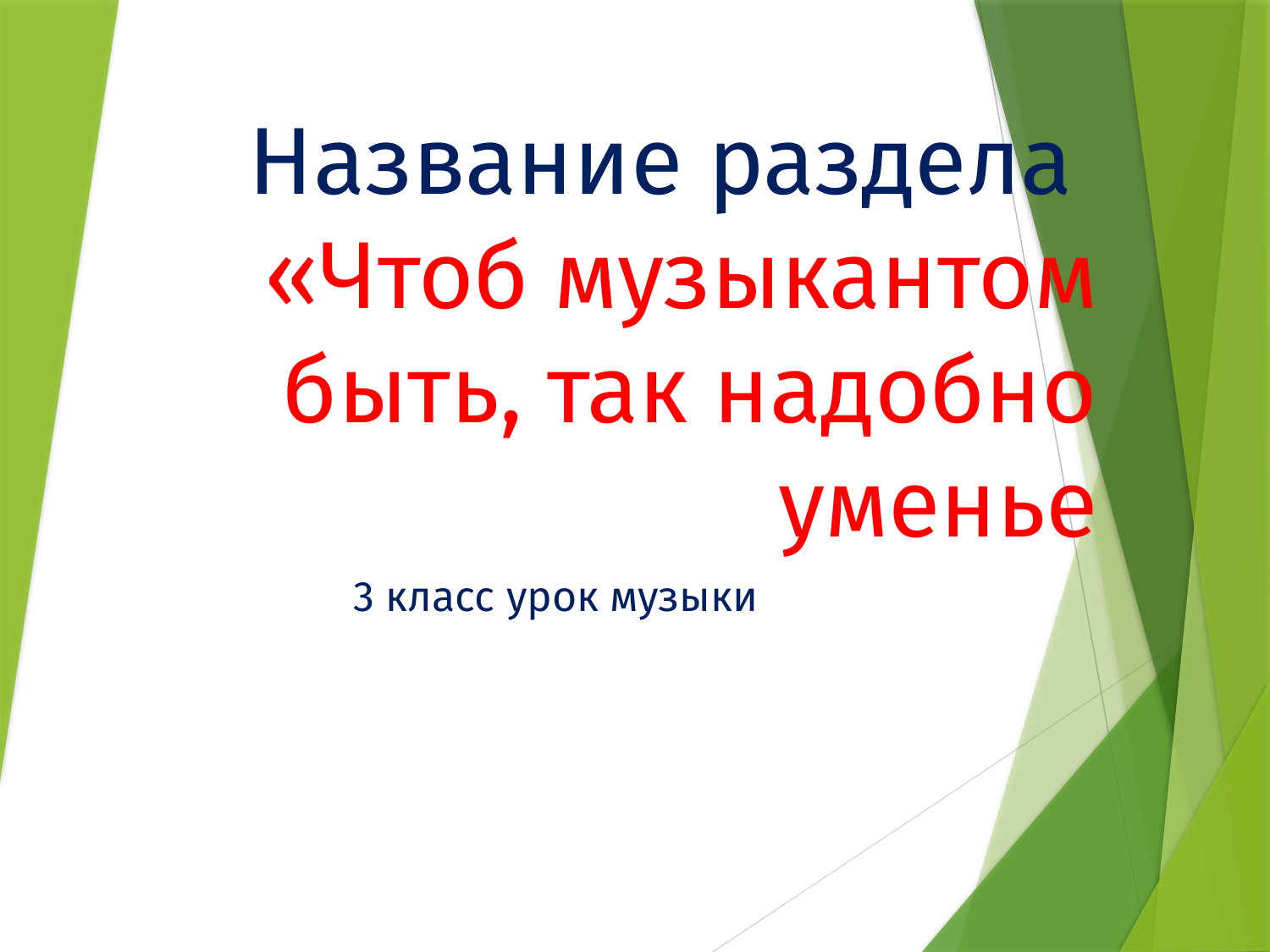

# Название раздела «Чтоб музыкантом быть, так надобно уменье
3 класс урок музыки